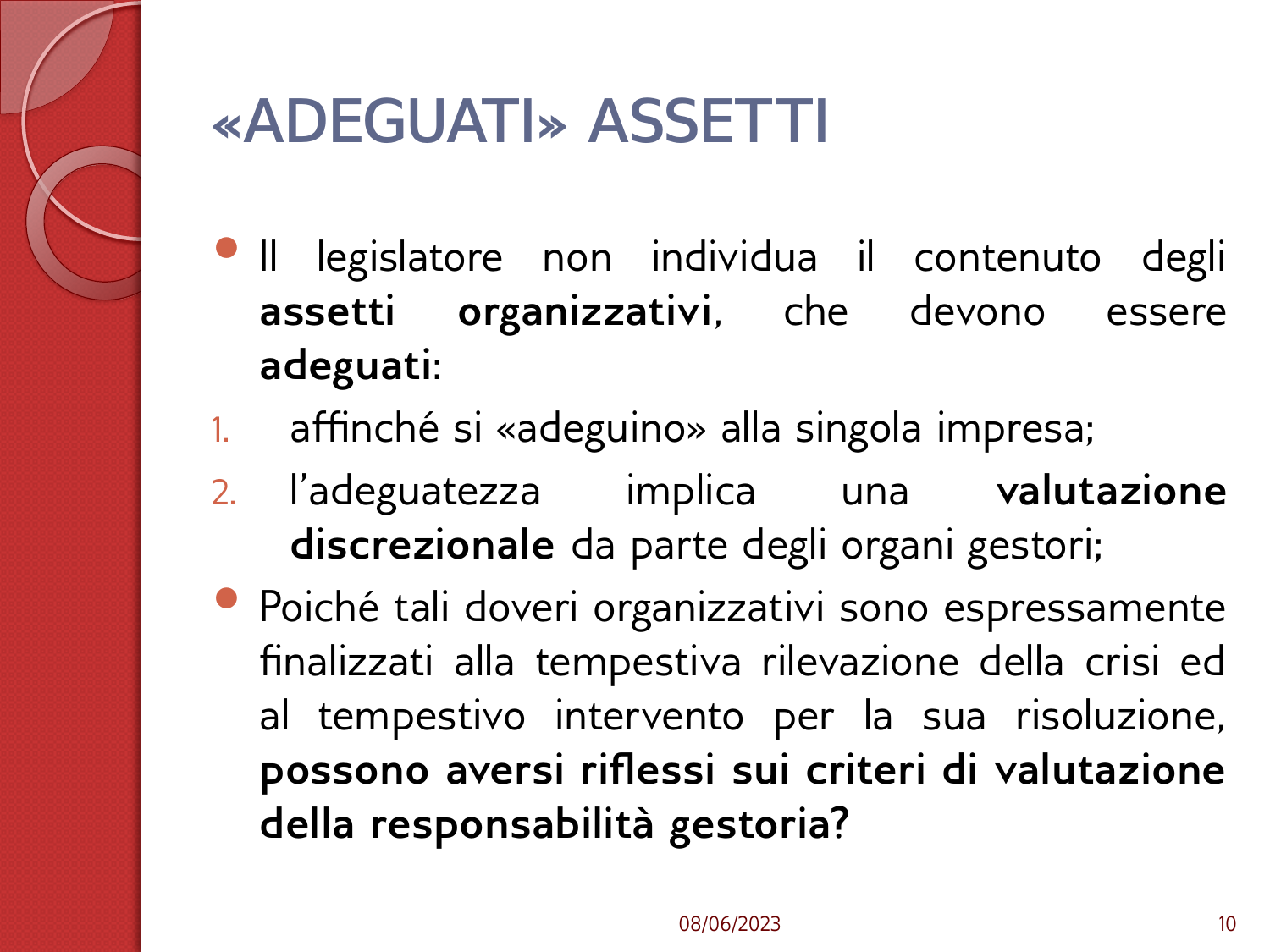

# «ADEGUATI» ASSETTI
Il legislatore non individua il contenuto degli assetti organizzativi, che devono essere adeguati:
affinché si «adeguino» alla singola impresa;
l’adeguatezza implica una valutazione discrezionale da parte degli organi gestori;
Poiché tali doveri organizzativi sono espressamente finalizzati alla tempestiva rilevazione della crisi ed al tempestivo intervento per la sua risoluzione, possono aversi riflessi sui criteri di valutazione della responsabilità gestoria?

08/06/2023
10